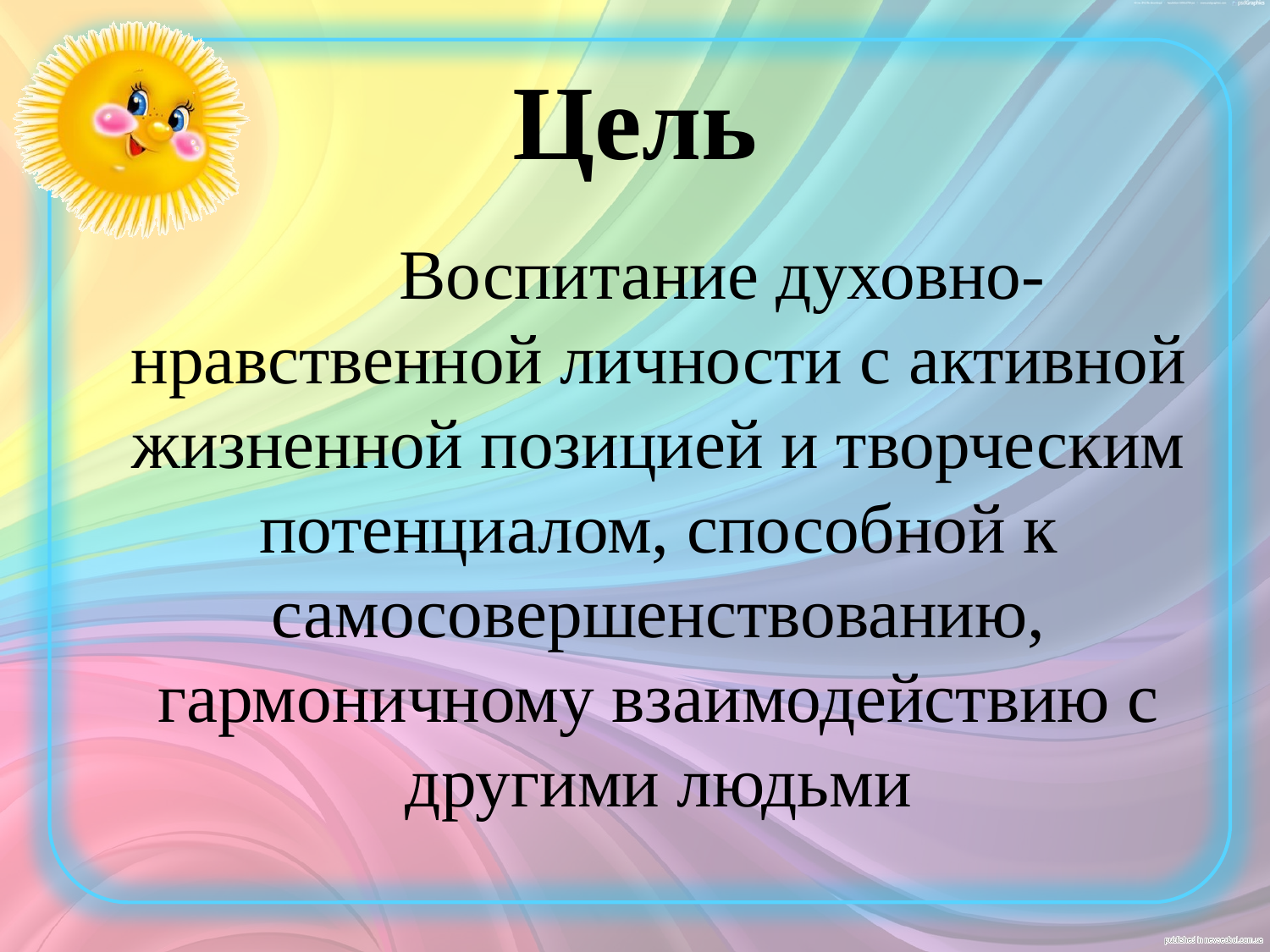

# Цель
		Воспитание духовно-нравственной личности с активной жизненной позицией и творческим потенциалом, способной к самосовершенствованию, гармоничному взаимодействию с другими людьми